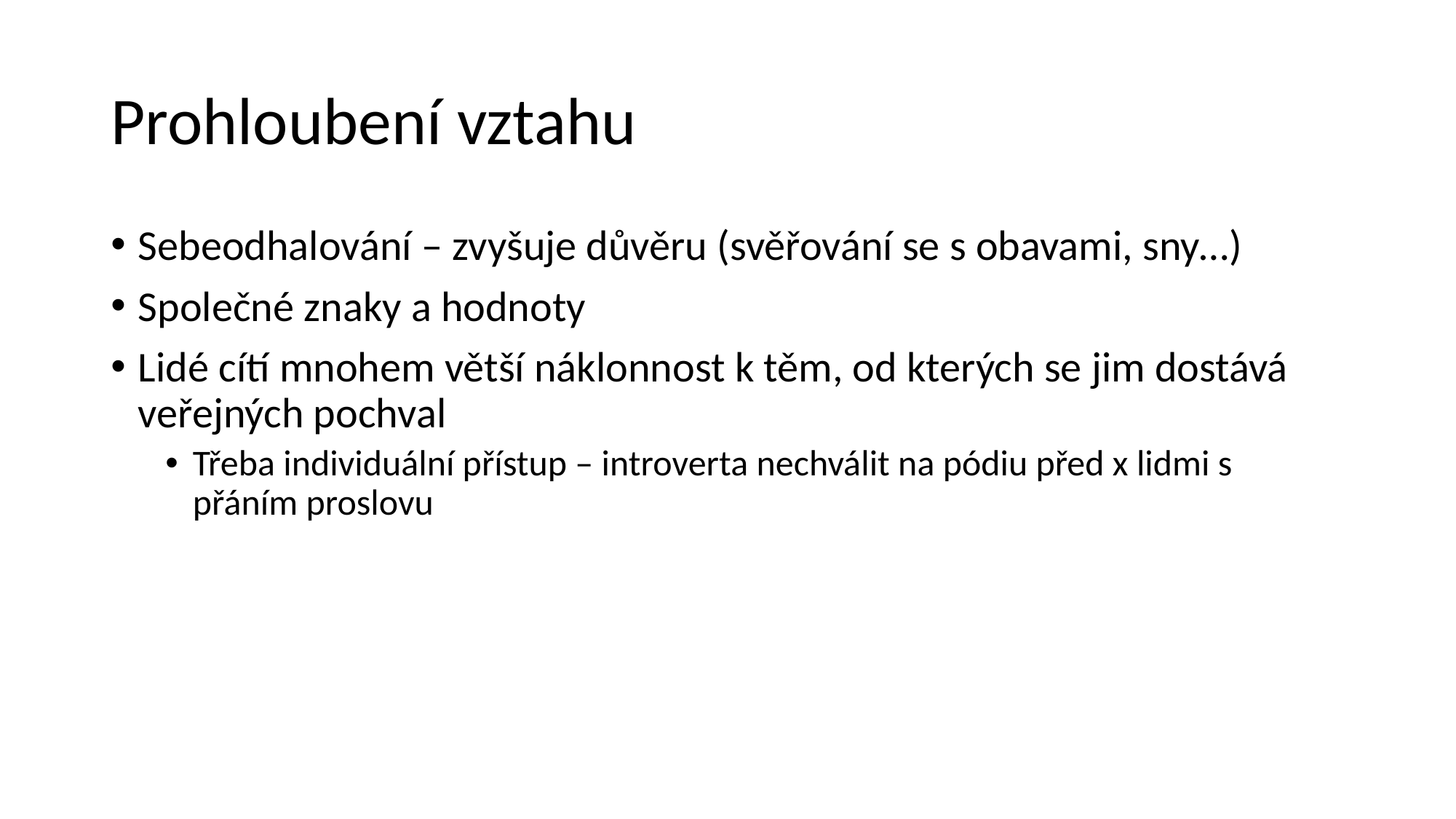

# Prohloubení vztahu
Sebeodhalování – zvyšuje důvěru (svěřování se s obavami, sny…)
Společné znaky a hodnoty
Lidé cítí mnohem větší náklonnost k těm, od kterých se jim dostává veřejných pochval
Třeba individuální přístup – introverta nechválit na pódiu před x lidmi s přáním proslovu